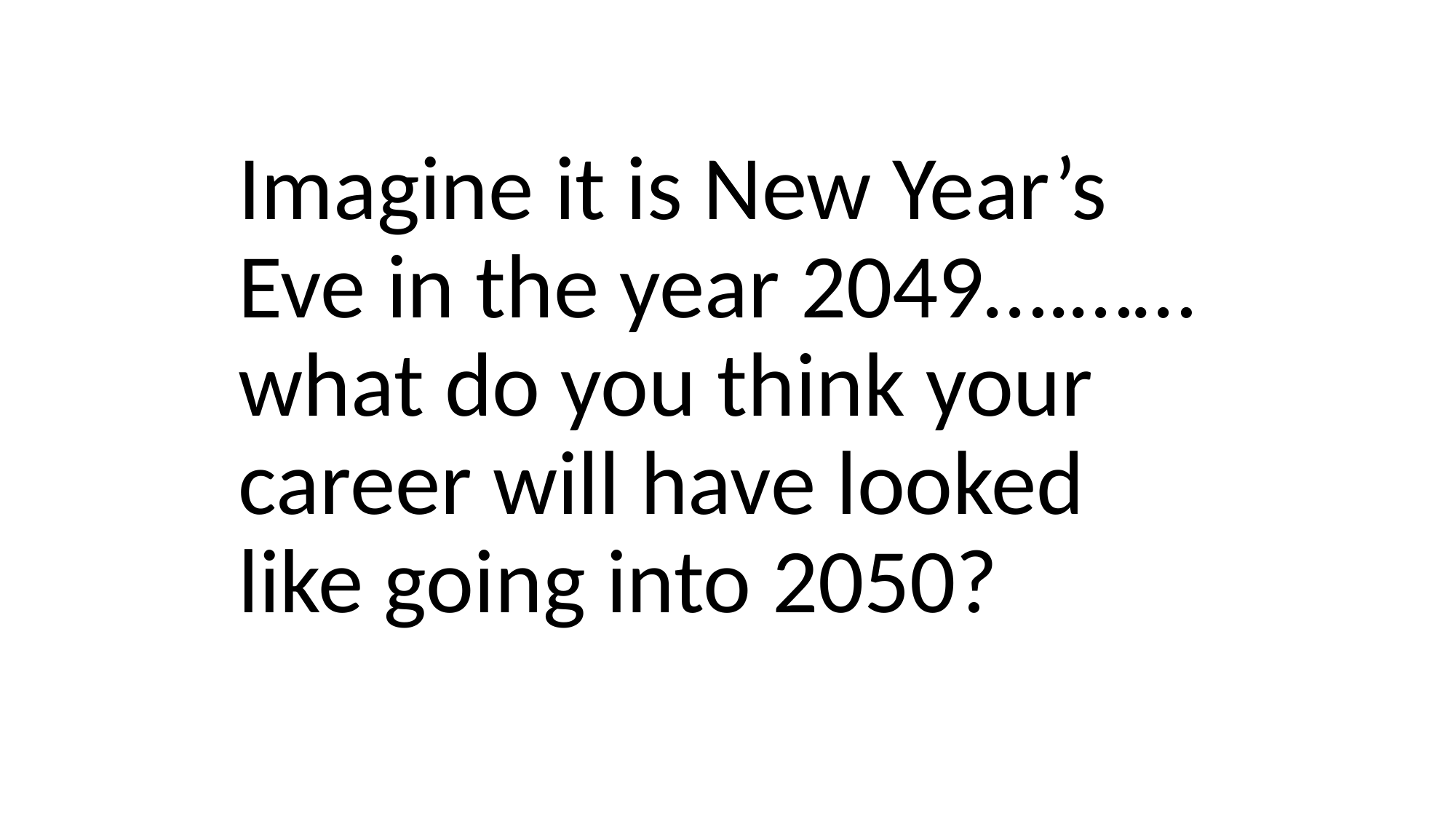

# Imagine it is New Year’s Eve in the year 2049….…… what do you think your career will have looked like going into 2050?